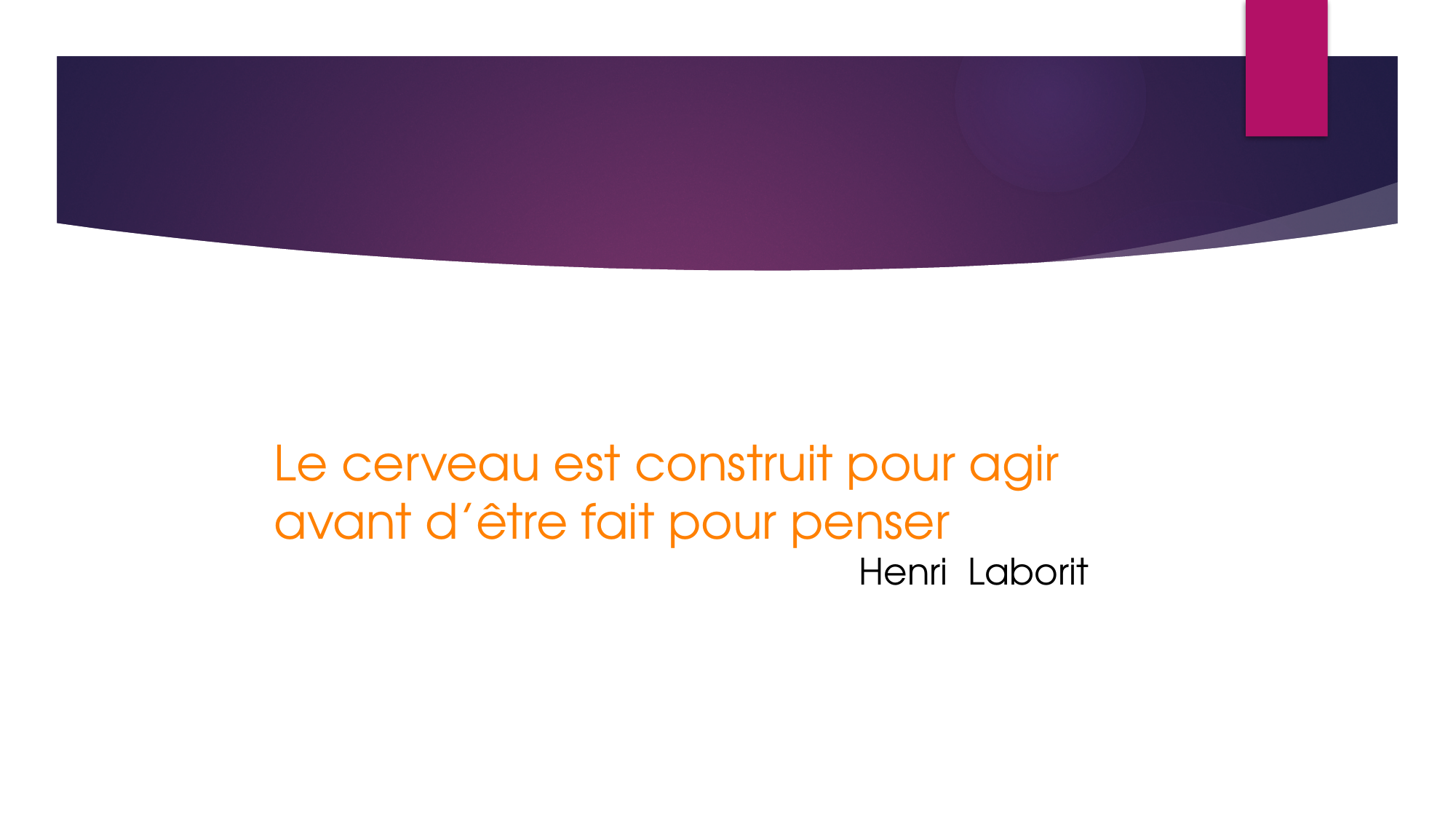

Le cerveau est construit pour agir avant d’être fait pour penser
Henri  Laborit